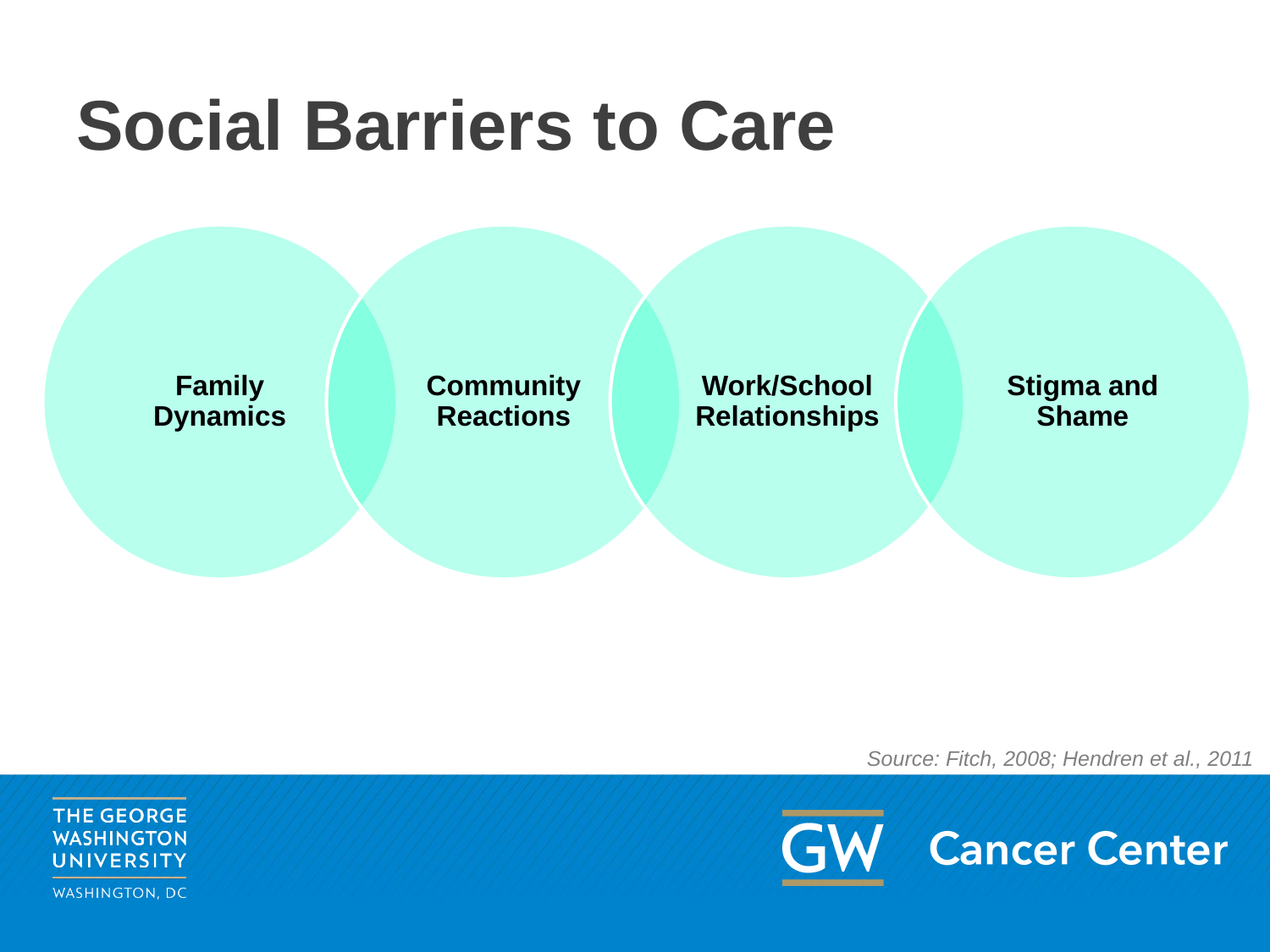

# Social Barriers to Care

Family Dynamics
Community Reactions
Work/School Relationships

Stigma and Shame
Source: Fitch, 2008; Hendren et al., 2011